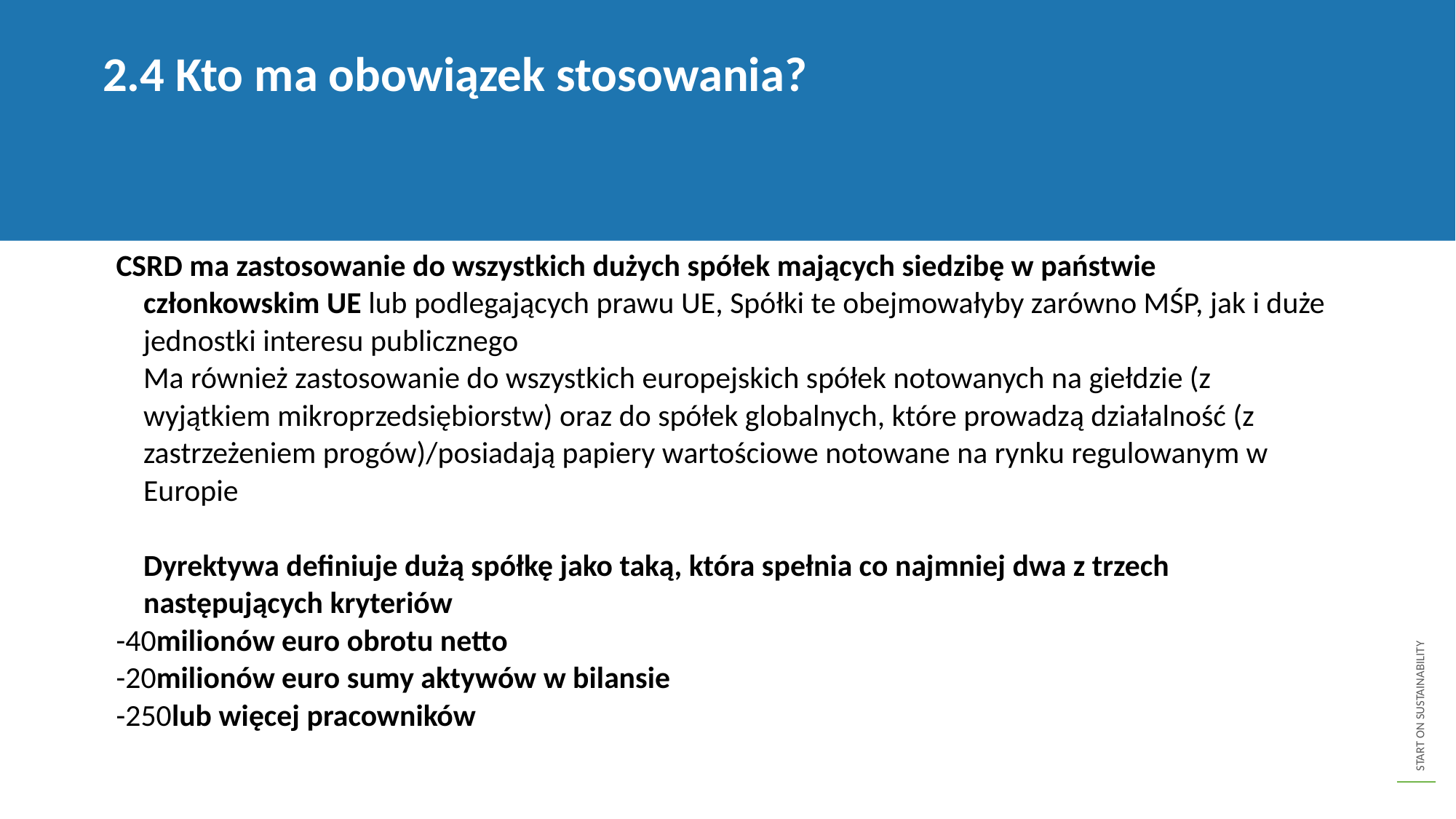

2.4 Kto ma obowiązek stosowania?
CSRD ma zastosowanie do wszystkich dużych spółek mających siedzibę w państwie członkowskim UE lub podlegających prawu UE, Spółki te obejmowałyby zarówno MŚP, jak i duże jednostki interesu publicznego
	Ma również zastosowanie do wszystkich europejskich spółek notowanych na giełdzie (z wyjątkiem mikroprzedsiębiorstw) oraz do spółek globalnych, które prowadzą działalność (z zastrzeżeniem progów)/posiadają papiery wartościowe notowane na rynku regulowanym w Europie
	Dyrektywa definiuje dużą spółkę jako taką, która spełnia co najmniej dwa z trzech następujących kryteriów
-40milionów euro obrotu netto
-20milionów euro sumy aktywów w bilansie
-250lub więcej pracowników